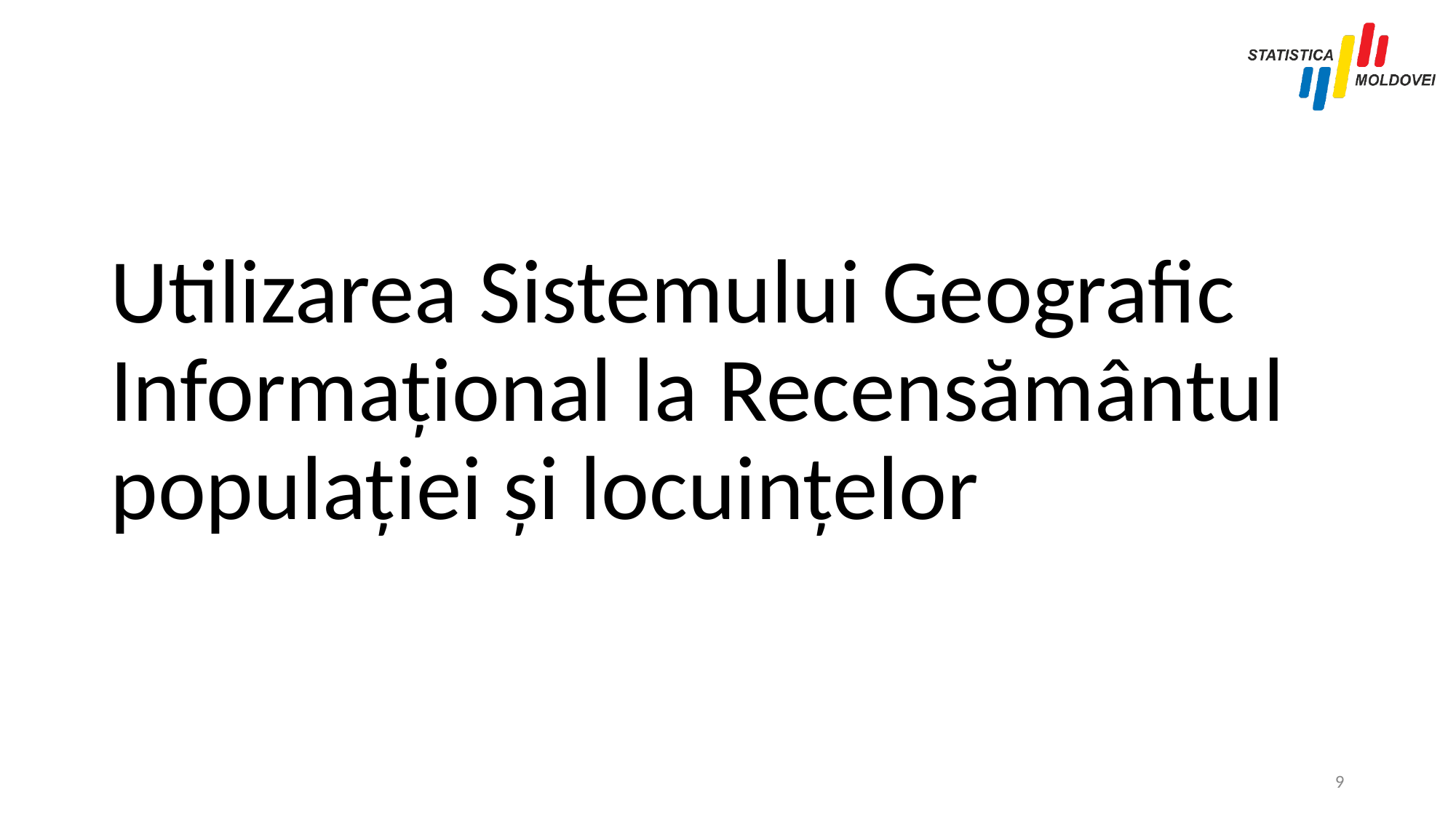

# Utilizarea Sistemului Geografic Informațional la Recensământul populației și locuințelor

9